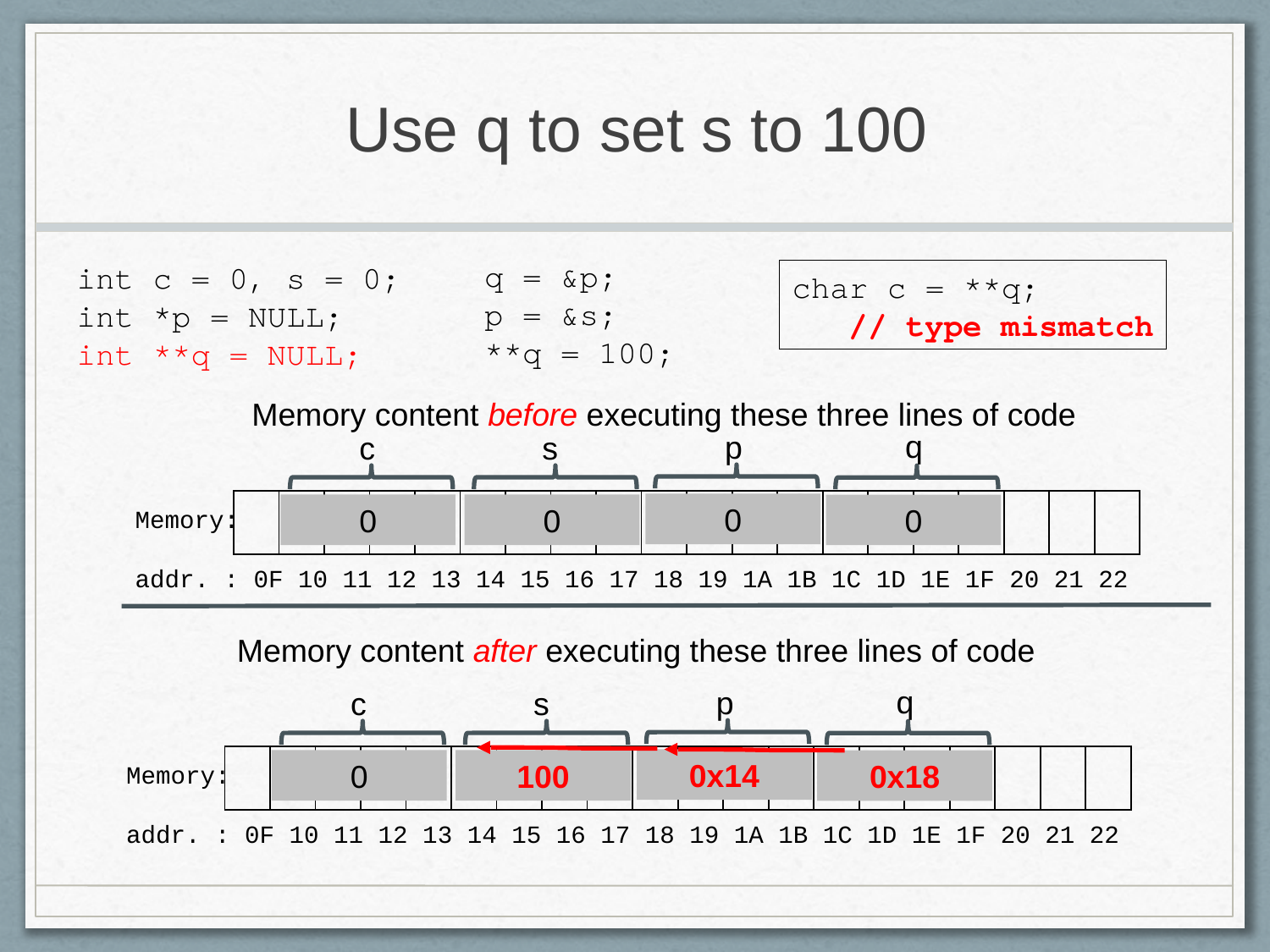

# Use q to set s to 100
q = &p;
p = &s;
**q = 100;
int c = 0, s = 0;
int *p = NULL;
int **q = NULL;
char c = **q;
   // type mismatch
Memory content before executing these three lines of code

q
0

p
0

c
0

s
0
|  |  |  |  |  |  |  |  |  |  |
| --- | --- | --- | --- | --- | --- | --- | --- | --- | --- |
|  |  |  |  |  |  |  |  |  |  |
| --- | --- | --- | --- | --- | --- | --- | --- | --- | --- |
Memory:

addr. : 0F 10 11 12 13 14 15 16 17 18 19 1A 1B 1C 1D 1E 1F 20 21 22
Memory content after executing these three lines of code

q
0x18

p
0x14

c
0

s
100
|  |  |  |  |  |  |  |  |  |  |
| --- | --- | --- | --- | --- | --- | --- | --- | --- | --- |
|  |  |  |  |  |  |  |  |  |  |
| --- | --- | --- | --- | --- | --- | --- | --- | --- | --- |
Memory:

addr. : 0F 10 11 12 13 14 15 16 17 18 19 1A 1B 1C 1D 1E 1F 20 21 22